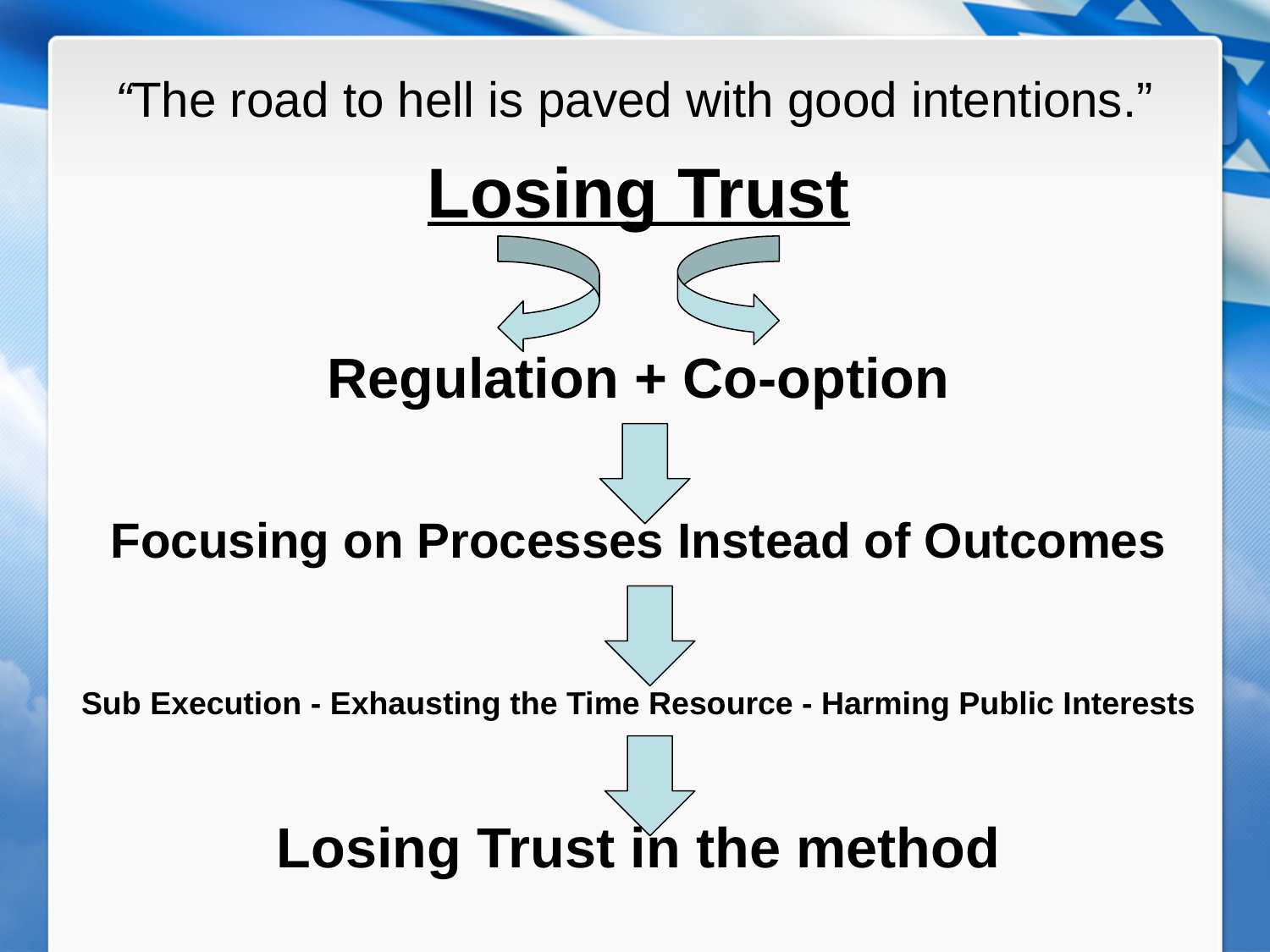

# “The road to hell is paved with good intentions.”
Losing Trust

Regulation + Co-option

Focusing on Processes Instead of Outcomes

Sub Execution - Exhausting the Time Resource - Harming Public Interests

Losing Trust in the method